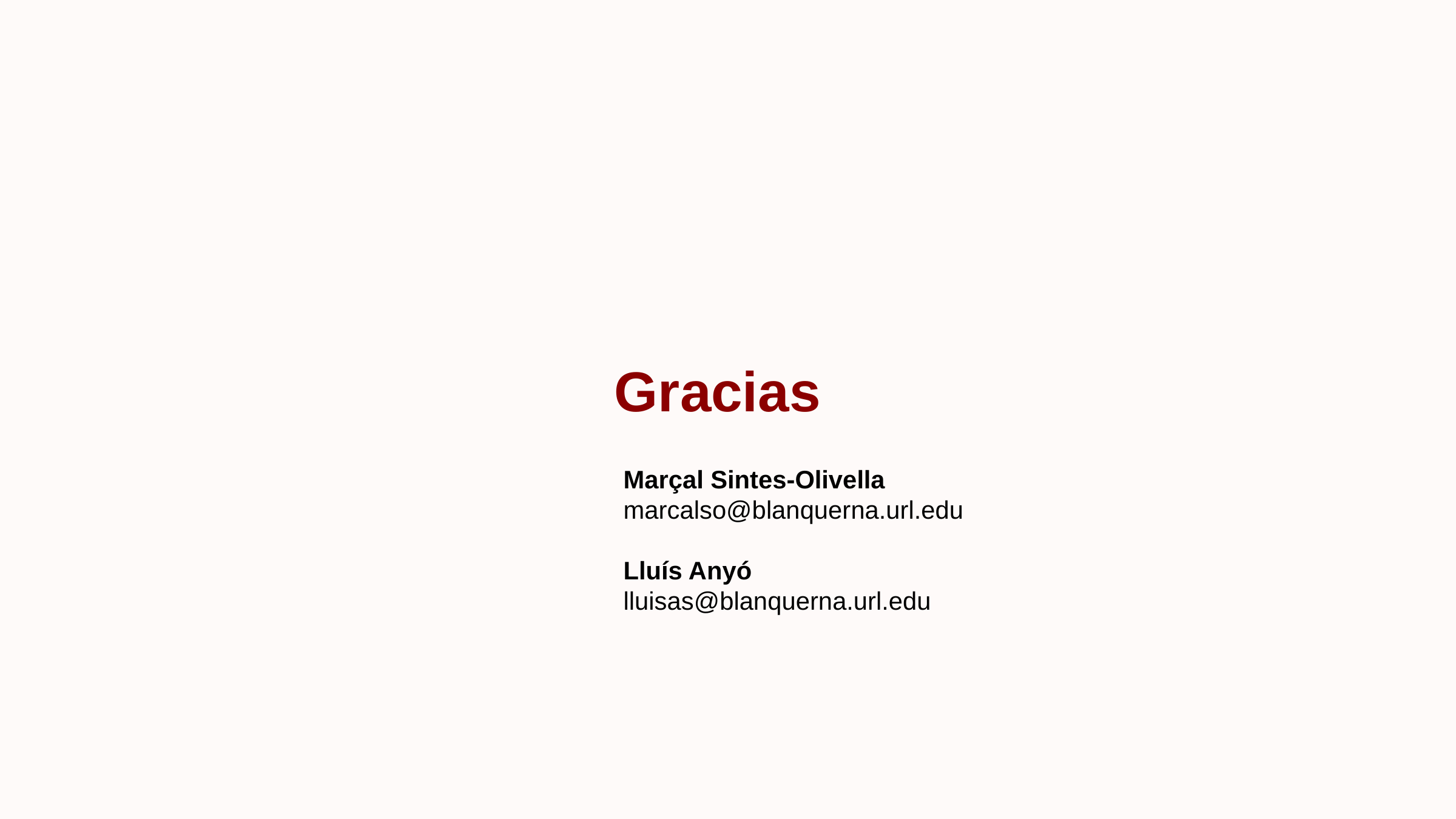

Gracias
Marçal Sintes-Olivella
marcalso@blanquerna.url.edu

Lluís Anyó
lluisas@blanquerna.url.edu